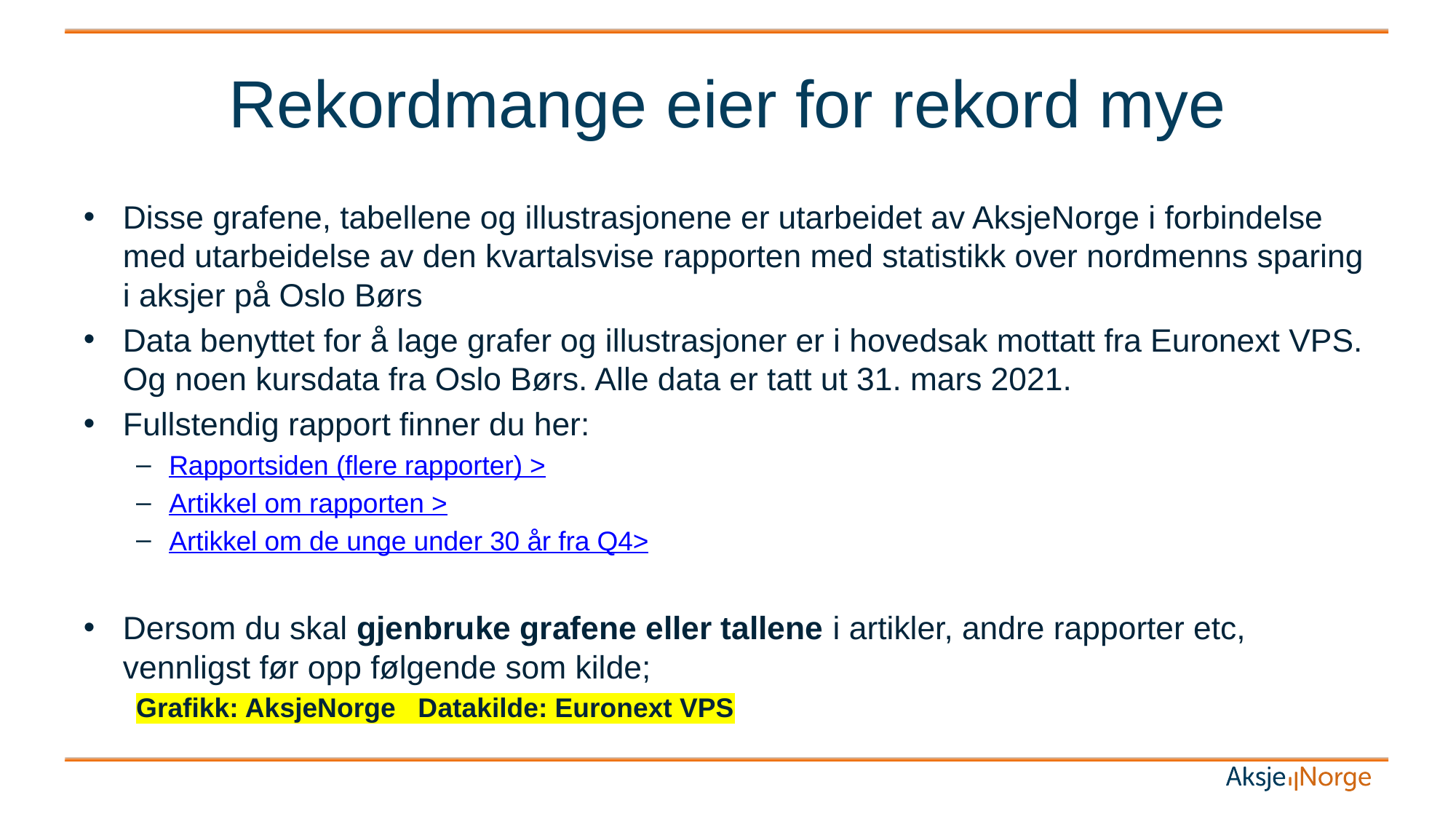

# Rekordmange eier for rekord mye
Disse grafene, tabellene og illustrasjonene er utarbeidet av AksjeNorge i forbindelse med utarbeidelse av den kvartalsvise rapporten med statistikk over nordmenns sparing i aksjer på Oslo Børs
Data benyttet for å lage grafer og illustrasjoner er i hovedsak mottatt fra Euronext VPS. Og noen kursdata fra Oslo Børs. Alle data er tatt ut 31. mars 2021.
Fullstendig rapport finner du her:
Rapportsiden (flere rapporter) >
Artikkel om rapporten >
Artikkel om de unge under 30 år fra Q4>

Dersom du skal gjenbruke grafene eller tallene i artikler, andre rapporter etc, vennligst før opp følgende som kilde;
Grafikk: AksjeNorge   Datakilde: Euronext VPS